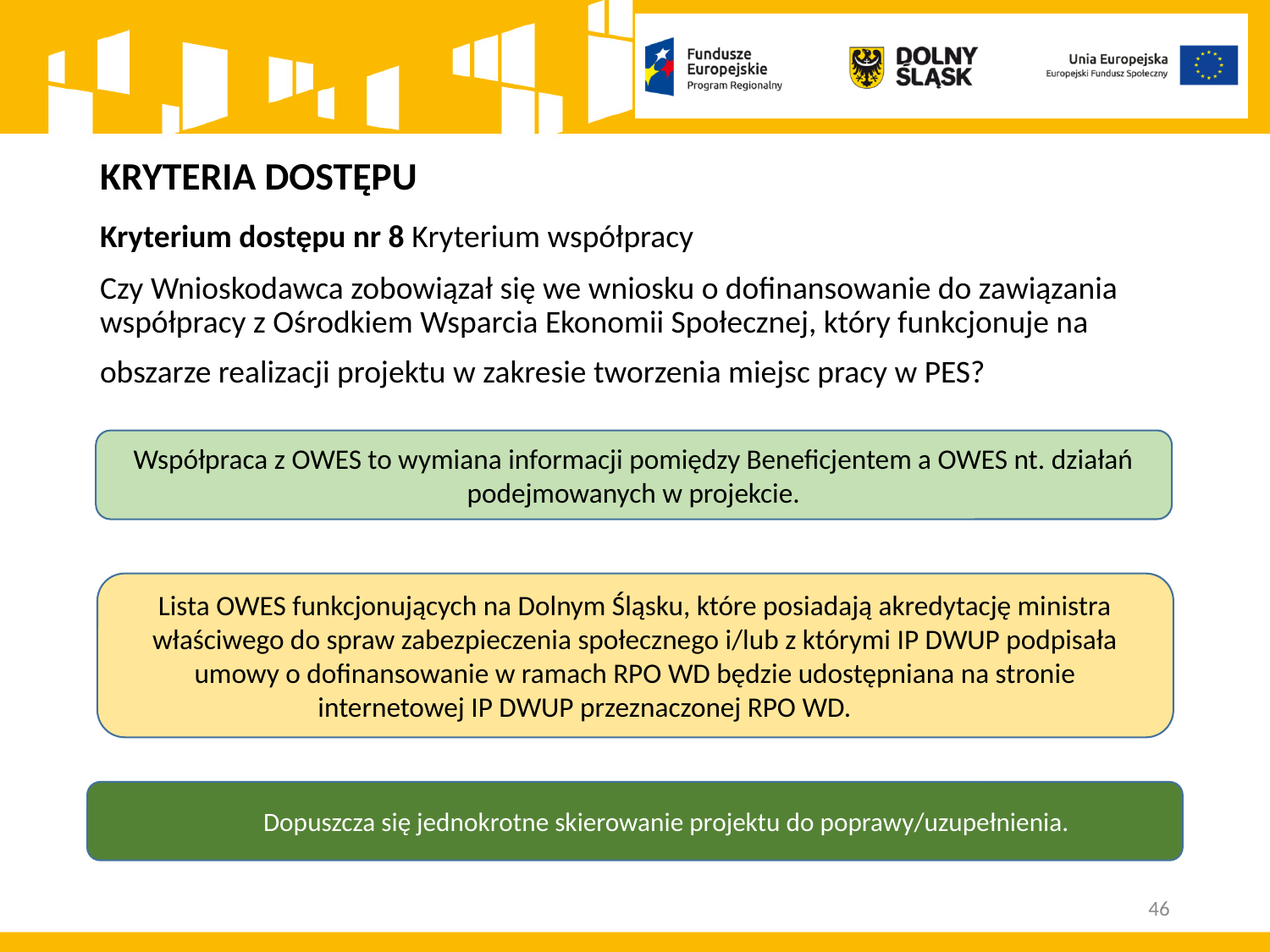

# KRYTERIA DOSTĘPU
Kryterium dostępu nr 8 Kryterium współpracy
Czy Wnioskodawca zobowiązał się we wniosku o dofinansowanie do zawiązania współpracy z Ośrodkiem Wsparcia Ekonomii Społecznej, który funkcjonuje na obszarze realizacji projektu w zakresie tworzenia miejsc pracy w PES?

Współpraca z OWES to wymiana informacji pomiędzy Beneficjentem a OWES nt. działań podejmowanych w projekcie.
Lista OWES funkcjonujących na Dolnym Śląsku, które posiadają akredytację ministra właściwego do spraw zabezpieczenia społecznego i/lub z którymi IP DWUP podpisała umowy o dofinansowanie w ramach RPO WD będzie udostępniana na stronie internetowej IP DWUP przeznaczonej RPO WD.
Dopuszcza się jednokrotne skierowanie projektu do poprawy/uzupełnienia.
46